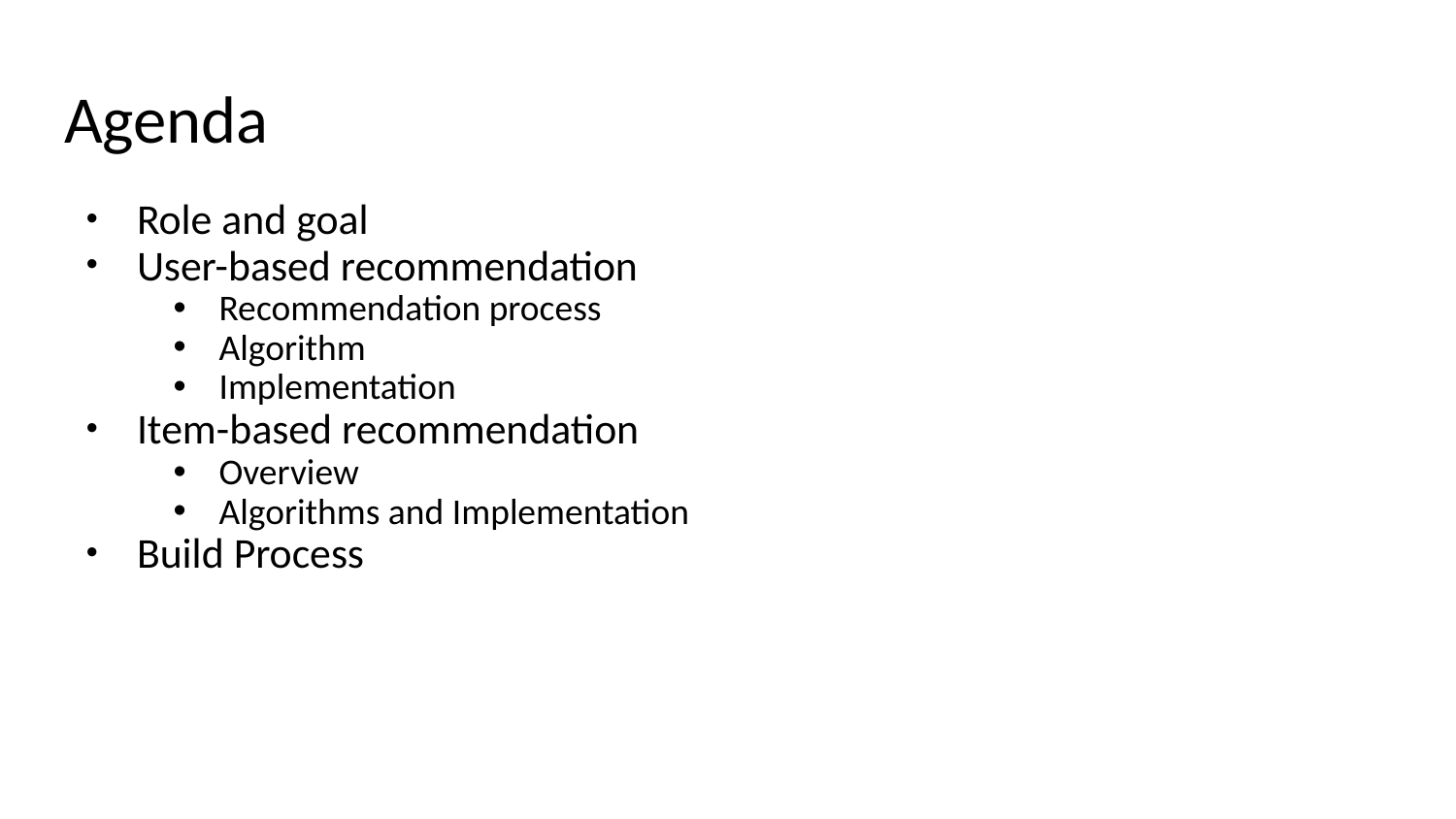

# Agenda
Role and goal
User-based recommendation
Recommendation process
Algorithm
Implementation
Item-based recommendation
Overview
Algorithms and Implementation
Build Process